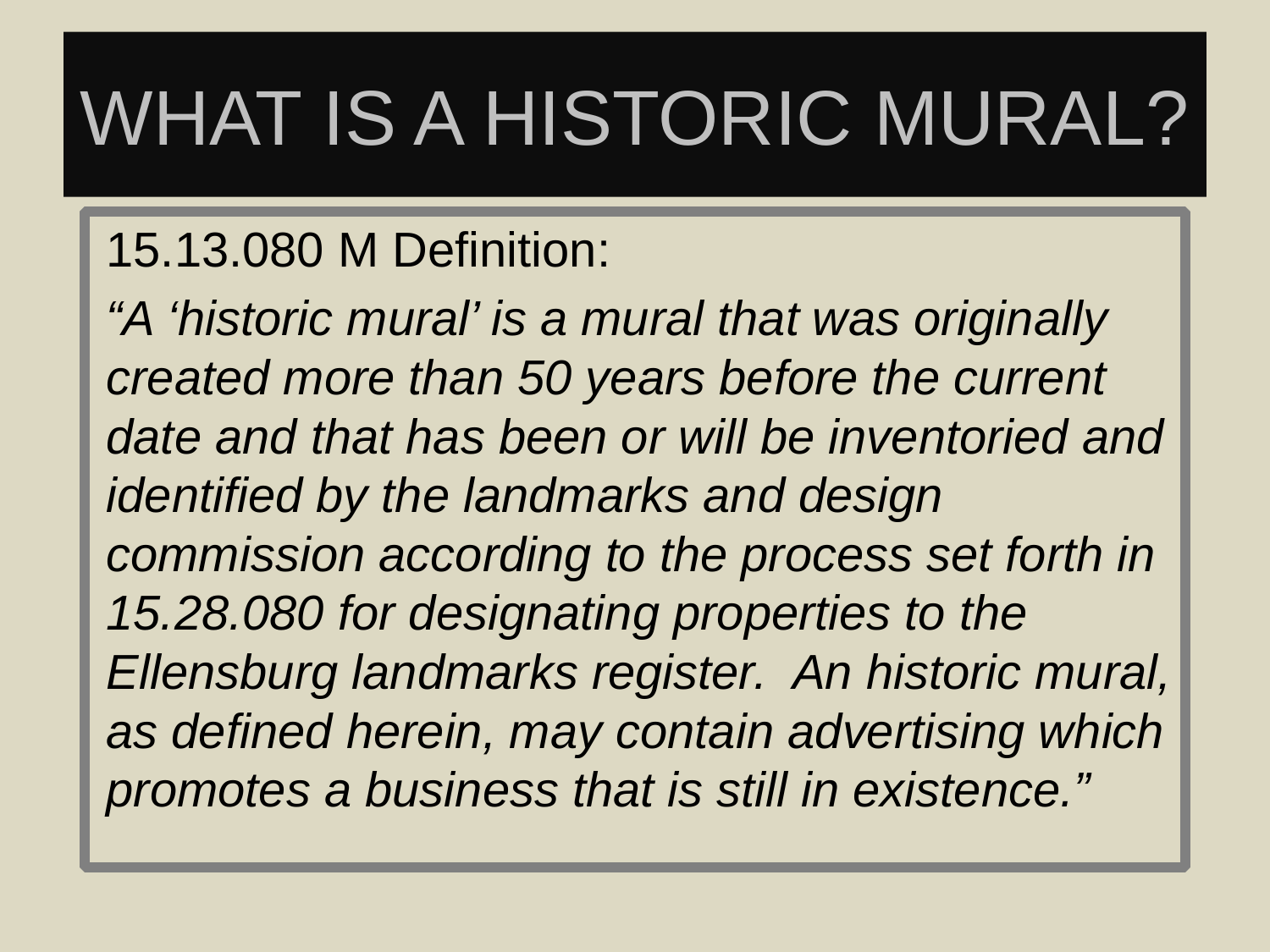

# What is a historic mural?
15.13.080 M Definition:
“A ‘historic mural’ is a mural that was originally created more than 50 years before the current date and that has been or will be inventoried and identified by the landmarks and design commission according to the process set forth in 15.28.080 for designating properties to the Ellensburg landmarks register.  An historic mural, as defined herein, may contain advertising which promotes a business that is still in existence.”